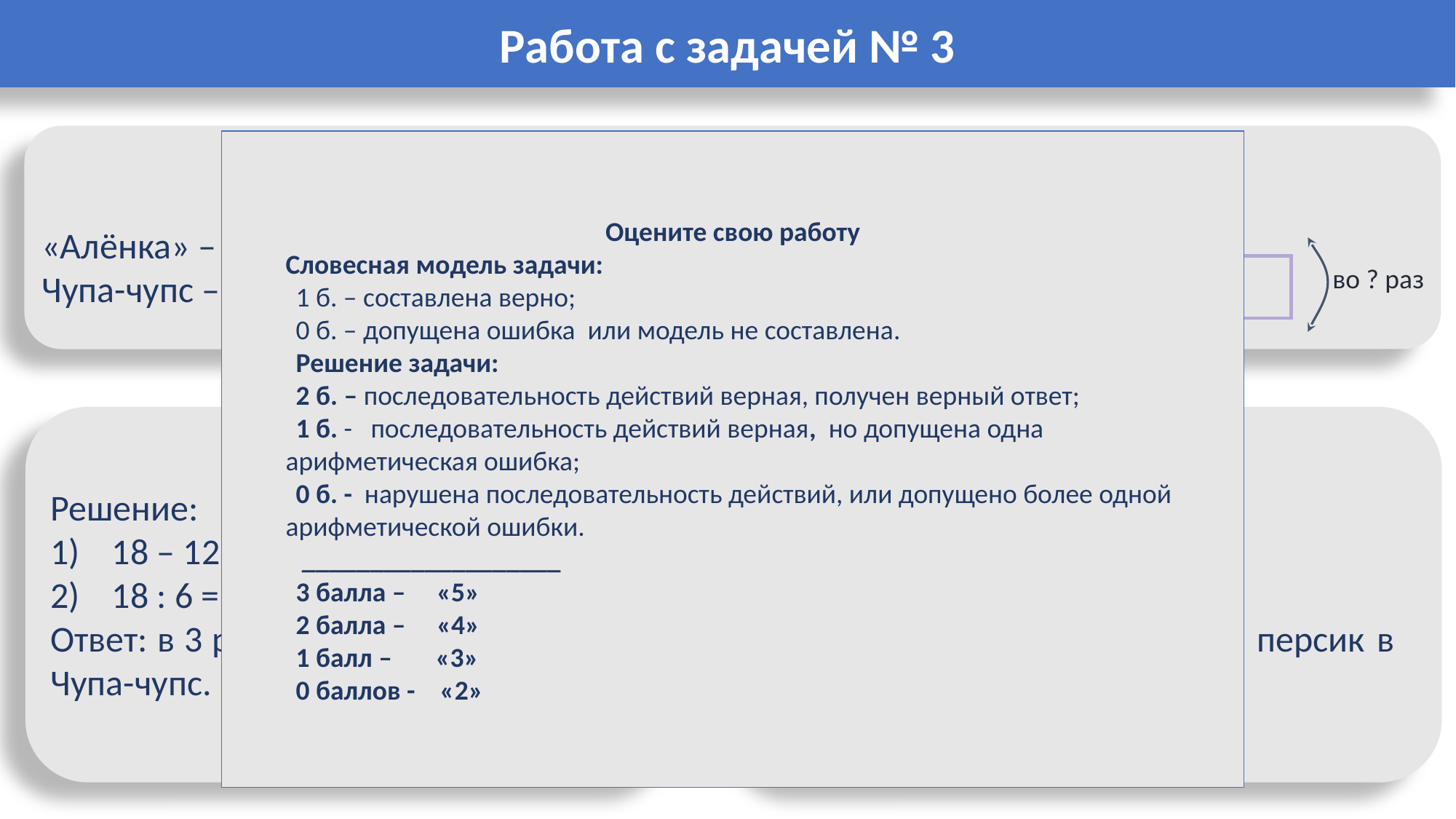

Работа с задачей № 3

Оцените свою работу
Словесная модель задачи:
1 б. – составлена верно;
0 б. – допущена ошибка  или модель не составлена.
Решение задачи:
2 б. – последовательность действий верная, получен верный ответ;
1 б. -   последовательность действий верная,  но допущена одна арифметическая ошибка;
0 б. -  нарушена последовательность действий, или допущено более одной арифметической ошибки.
 ___________________
3 балла –     «5»
2 балла –     «4»
1 балл –       «3»
0 баллов -    «2»
1 вариант
2 вариант
«Алёнка» – 18 р.
Чупа-чупс – ?, на 12 р. <, чем

Персик – 30 р.
Яблоко – ?, на 15 р. <, чем
во ? раз
во ? раз

Решение:
18 – 12 = 6 (р.)
18 : 6 = 3 (раза)
Ответ: в 3 раза «Алёнка» дороже, чем Чупа-чупс.
Решение:
30 – 15 = 15 (р.)
30 : 15 = 2 (раза)
Ответ: яблоко дешевле, чем персик в 2 раза